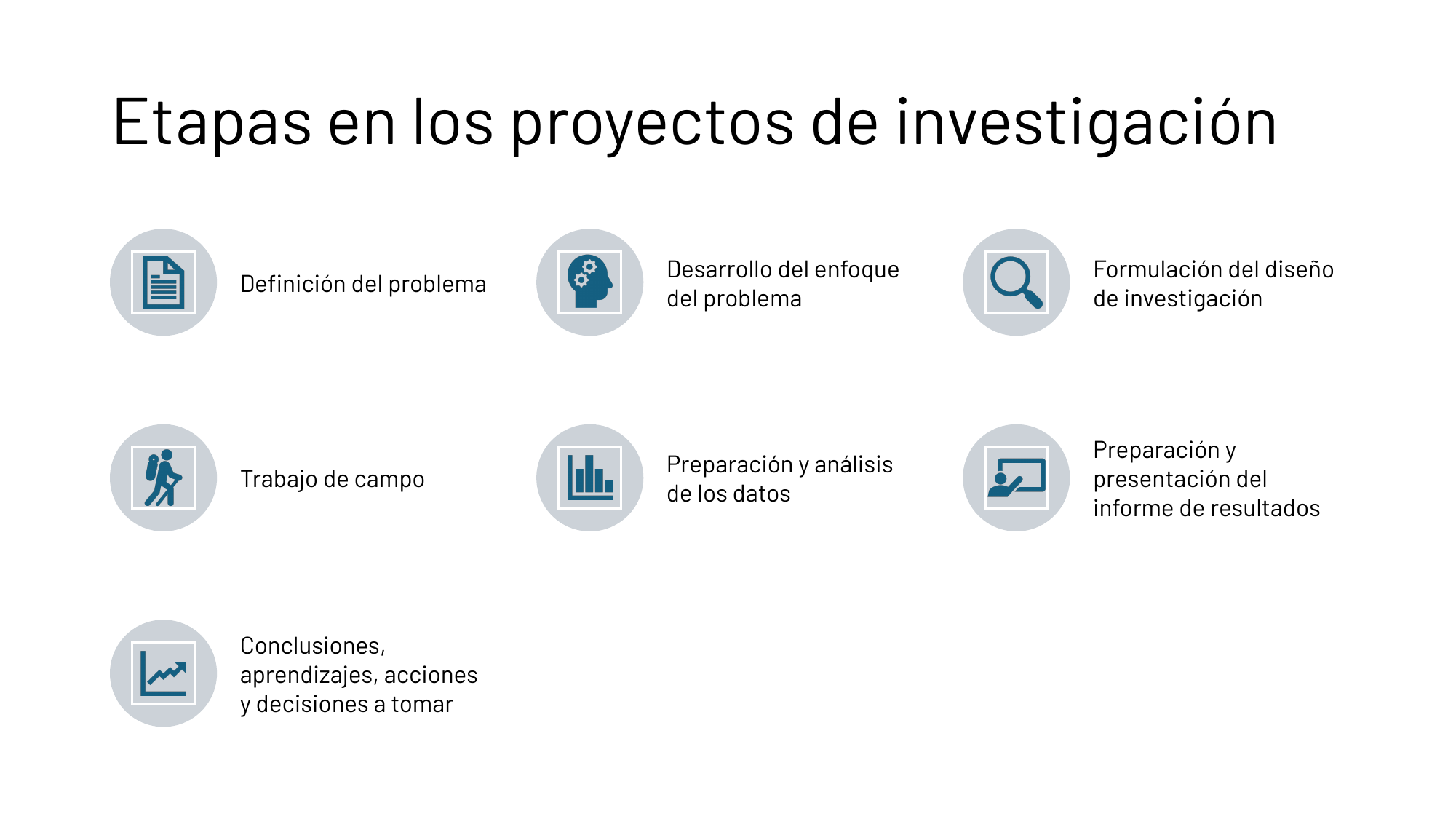

# Etapas en los proyectos de investigación
Definición del problema
Desarrollo del enfoque del problema
Formulación del diseño de investigación
Trabajo de campo
Preparación y análisis de los datos
Preparación y presentación del informe de resultados
Conclusiones, aprendizajes, acciones y decisiones a tomar